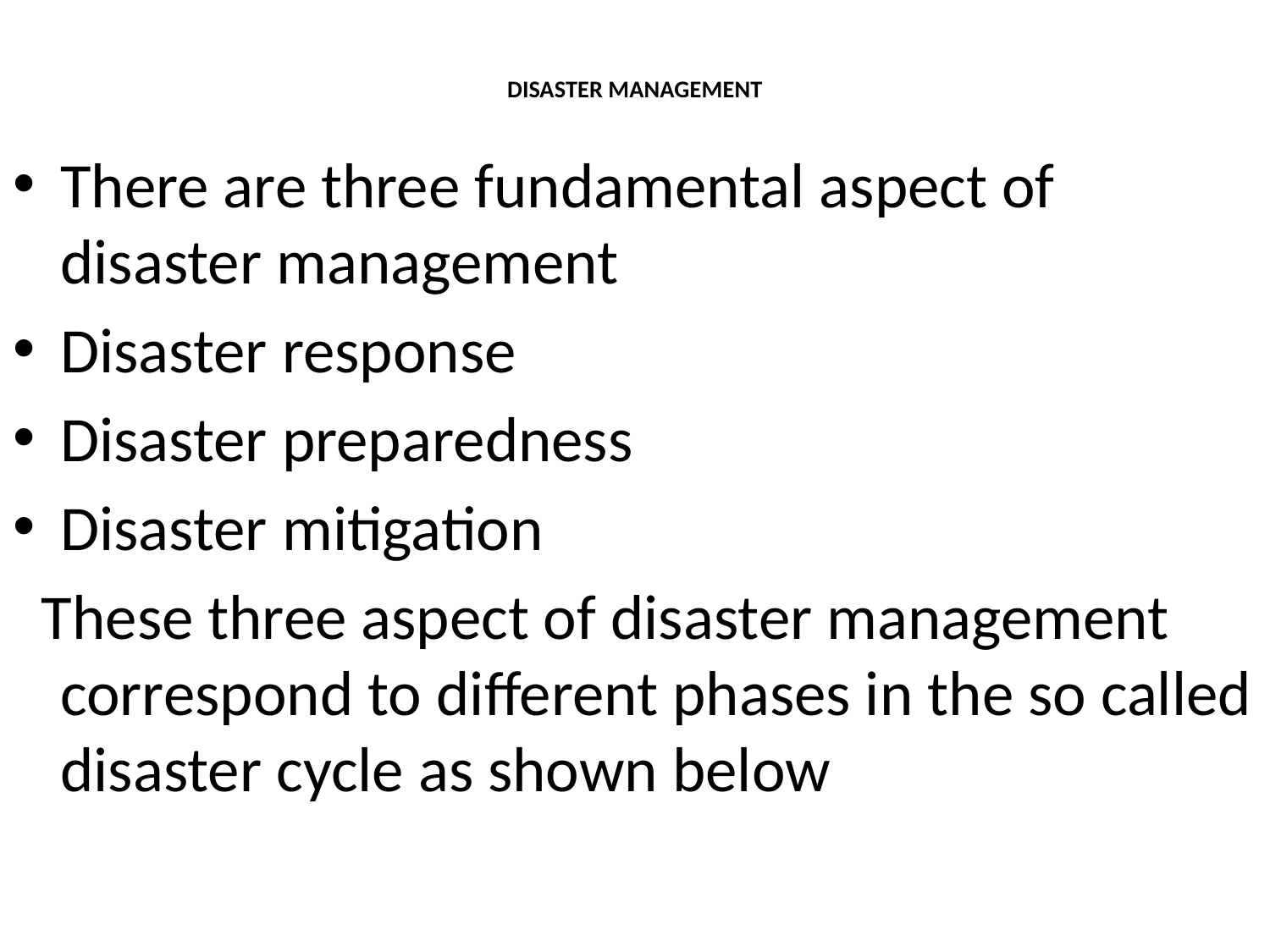

# DISASTER MANAGEMENT
There are three fundamental aspect of disaster management
Disaster response
Disaster preparedness
Disaster mitigation
  These three aspect of disaster management correspond to different phases in the so called disaster cycle as shown below